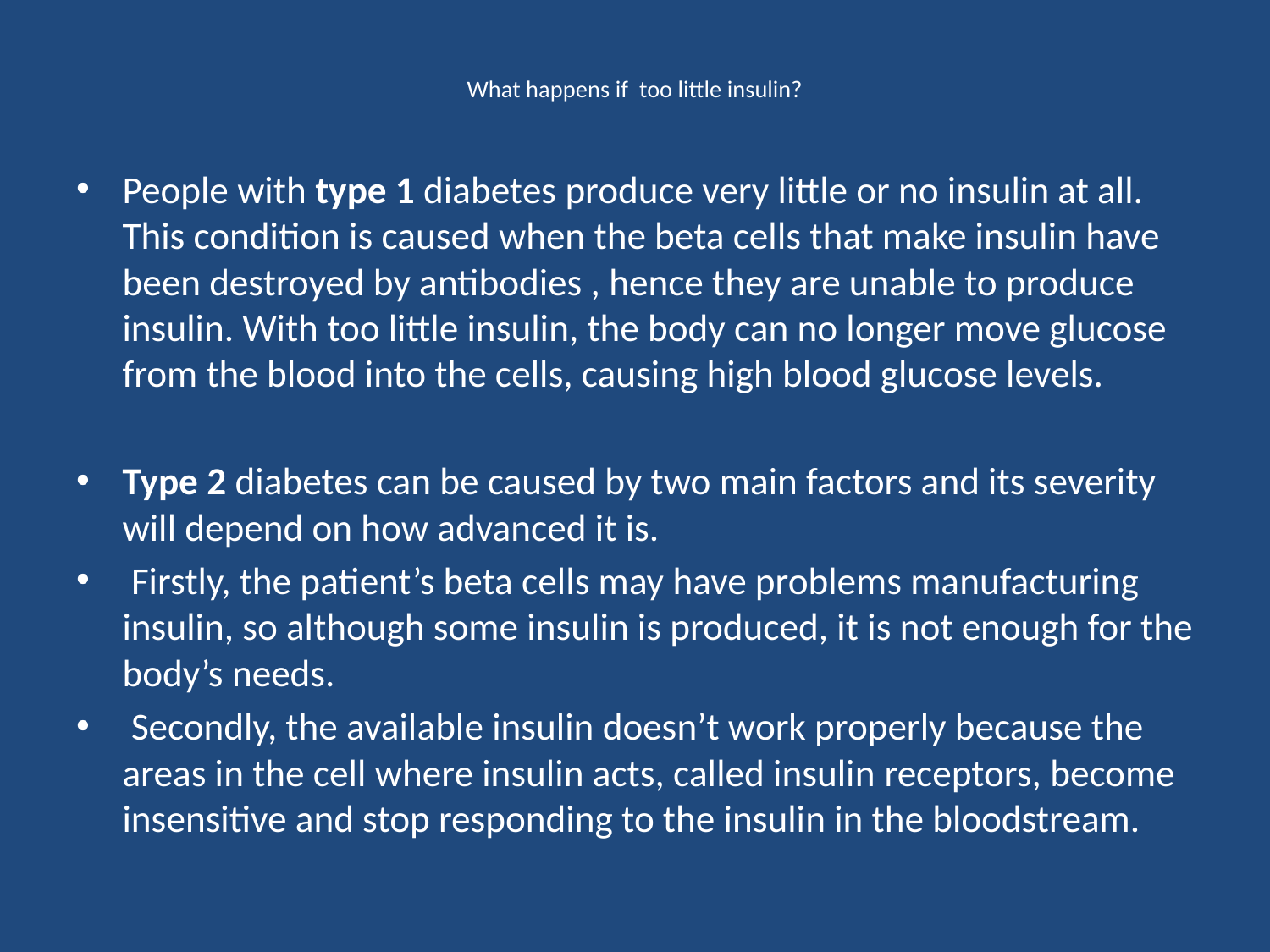

# What happens if  too little insulin?
People with type 1 diabetes produce very little or no insulin at all. This condition is caused when the beta cells that make insulin have been destroyed by antibodies , hence they are unable to produce insulin. With too little insulin, the body can no longer move glucose from the blood into the cells, causing high blood glucose levels.

Type 2 diabetes can be caused by two main factors and its severity will depend on how advanced it is.
 Firstly, the patient’s beta cells may have problems manufacturing insulin, so although some insulin is produced, it is not enough for the body’s needs.
 Secondly, the available insulin doesn’t work properly because the areas in the cell where insulin acts, called insulin receptors, become insensitive and stop responding to the insulin in the bloodstream.